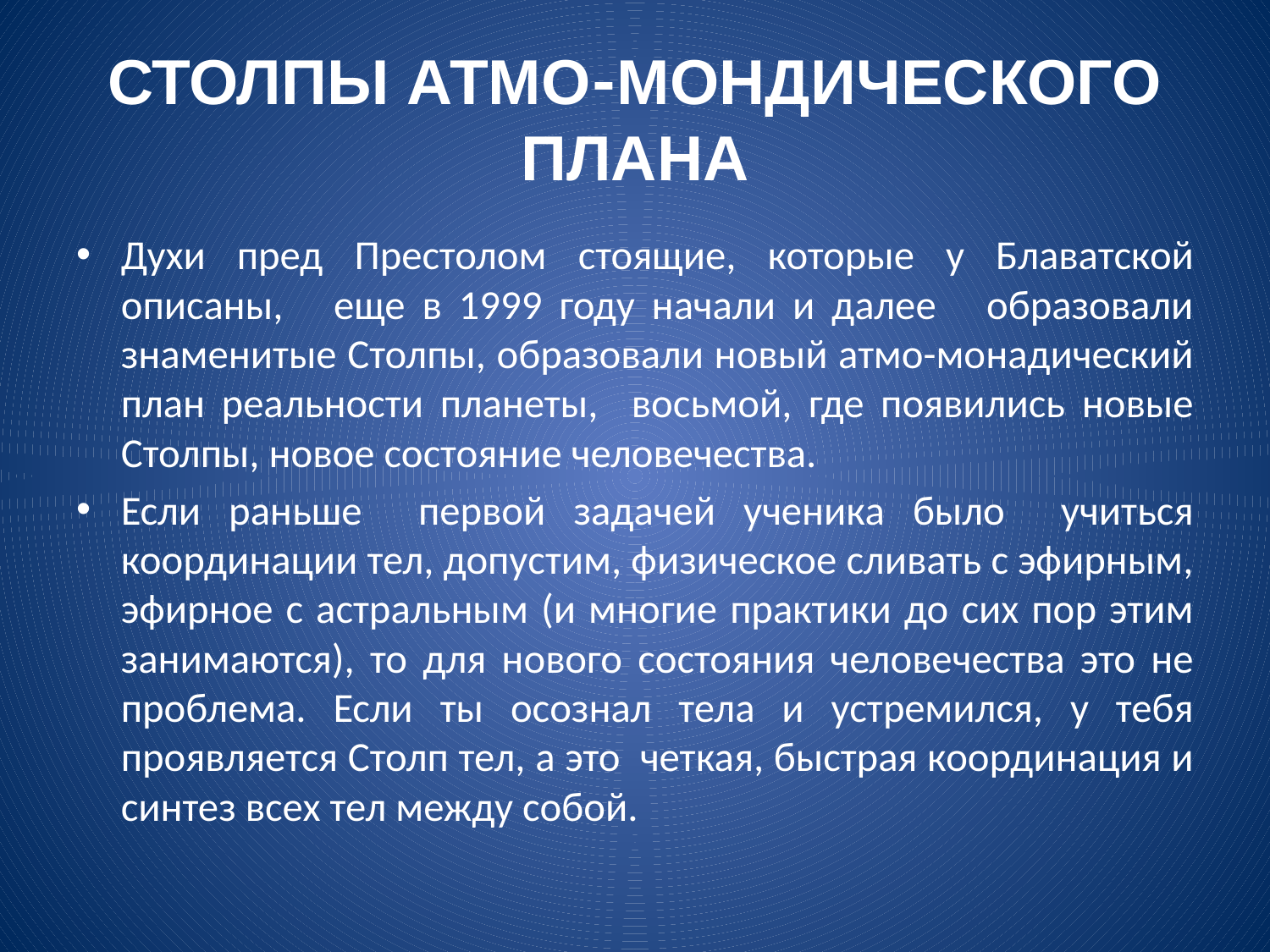

# СТОЛПЫ АТМО-МОНДИЧЕСКОГО ПЛАНА
Духи пред Престолом стоящие, которые у Блаватской описаны,   еще в 1999 году начали и далее   образовали знаменитые Столпы, образовали новый атмо-монадический план реальности планеты,  восьмой, где появились новые Столпы, новое состояние человечества.
Если раньше  первой задачей ученика было  учиться координации тел, допустим, физическое сливать с эфирным, эфирное с астральным (и многие практики до сих пор этим занимаются), то для нового состояния человечества это не проблема. Если ты осознал тела и устремился, у тебя проявляется Столп тел, а это  четкая, быстрая координация и синтез всех тел между собой.